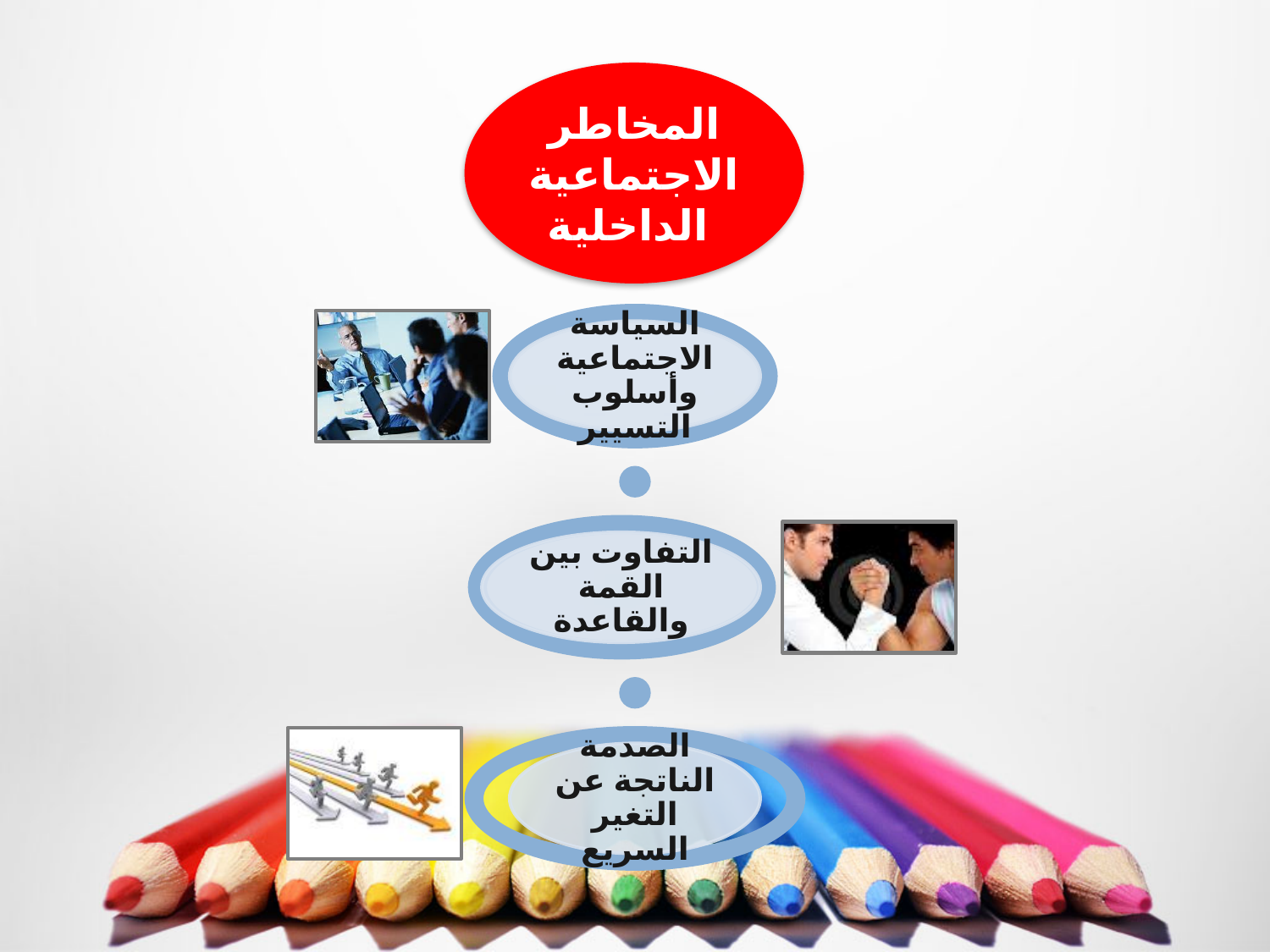

المخاطر الاجتماعية الداخلية
السياسة الاجتماعية وأسلوب التسيير
التفاوت بين القمة والقاعدة
الصدمة الناتجة عن التغير السريع